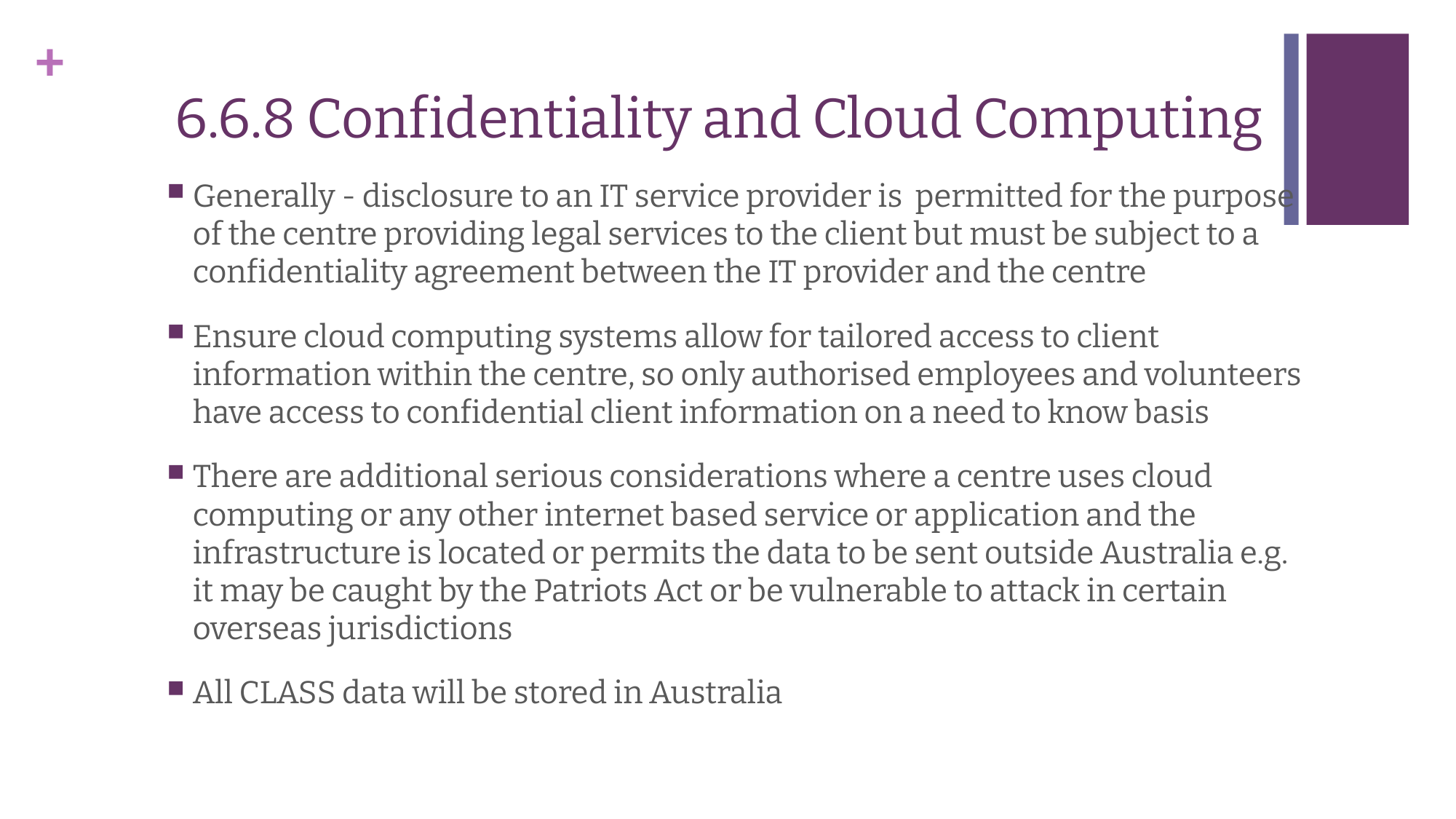

# 6.6.8 Confidentiality and Cloud Computing
Generally - disclosure to an IT service provider is  permitted for the purpose of the centre providing legal services to the client but must be subject to a confidentiality agreement between the IT provider and the centre
Ensure cloud computing systems allow for tailored access to client information within the centre, so only authorised employees and volunteers have access to confidential client information on a need to know basis
There are additional serious considerations where a centre uses cloud computing or any other internet based service or application and the infrastructure is located or permits the data to be sent outside Australia e.g. it may be caught by the Patriots Act or be vulnerable to attack in certain overseas jurisdictions
All CLASS data will be stored in Australia